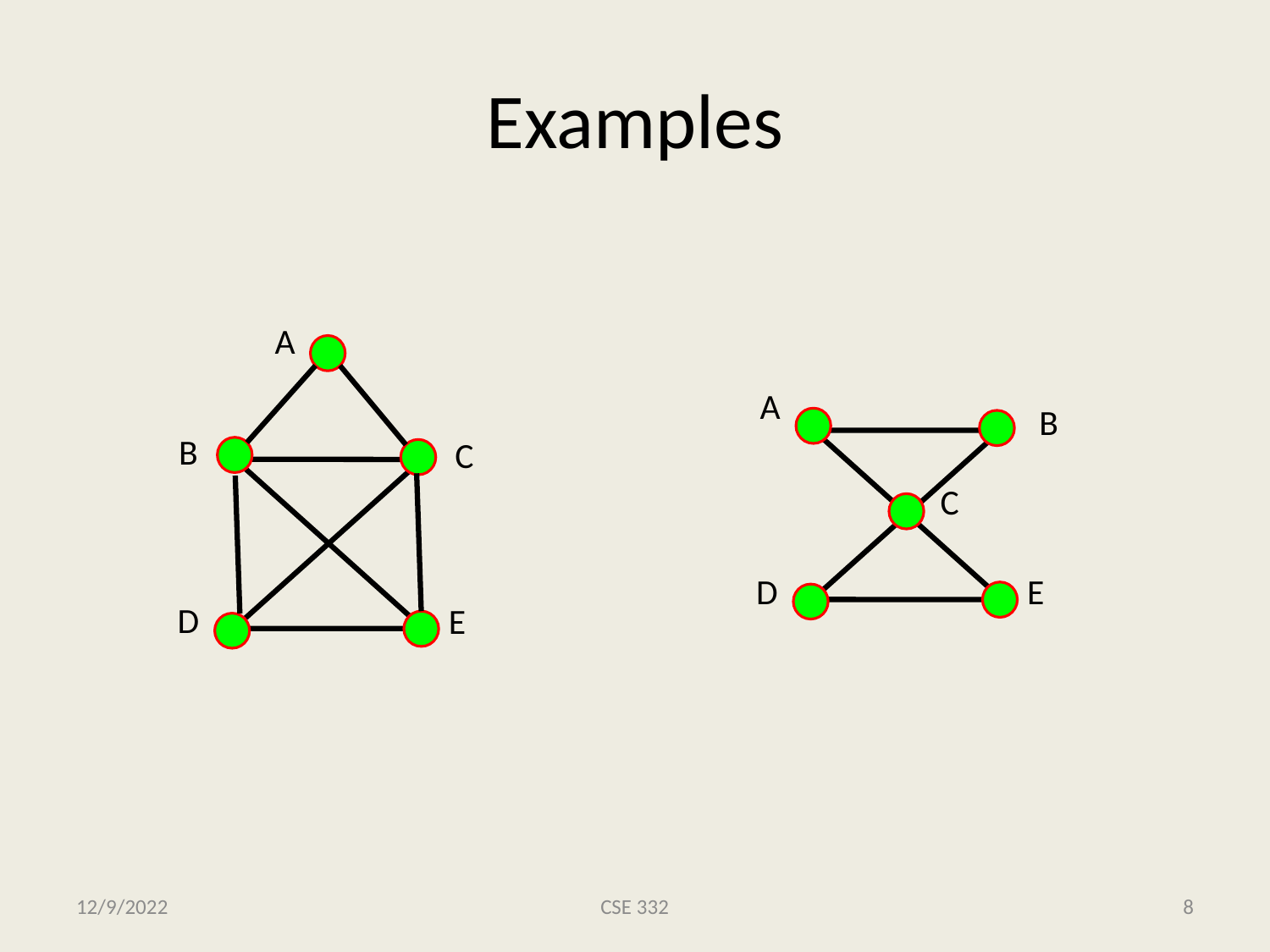

# Examples
A

A
B

B

C

C

D
E

D
E

12/9/2022
CSE 332
8